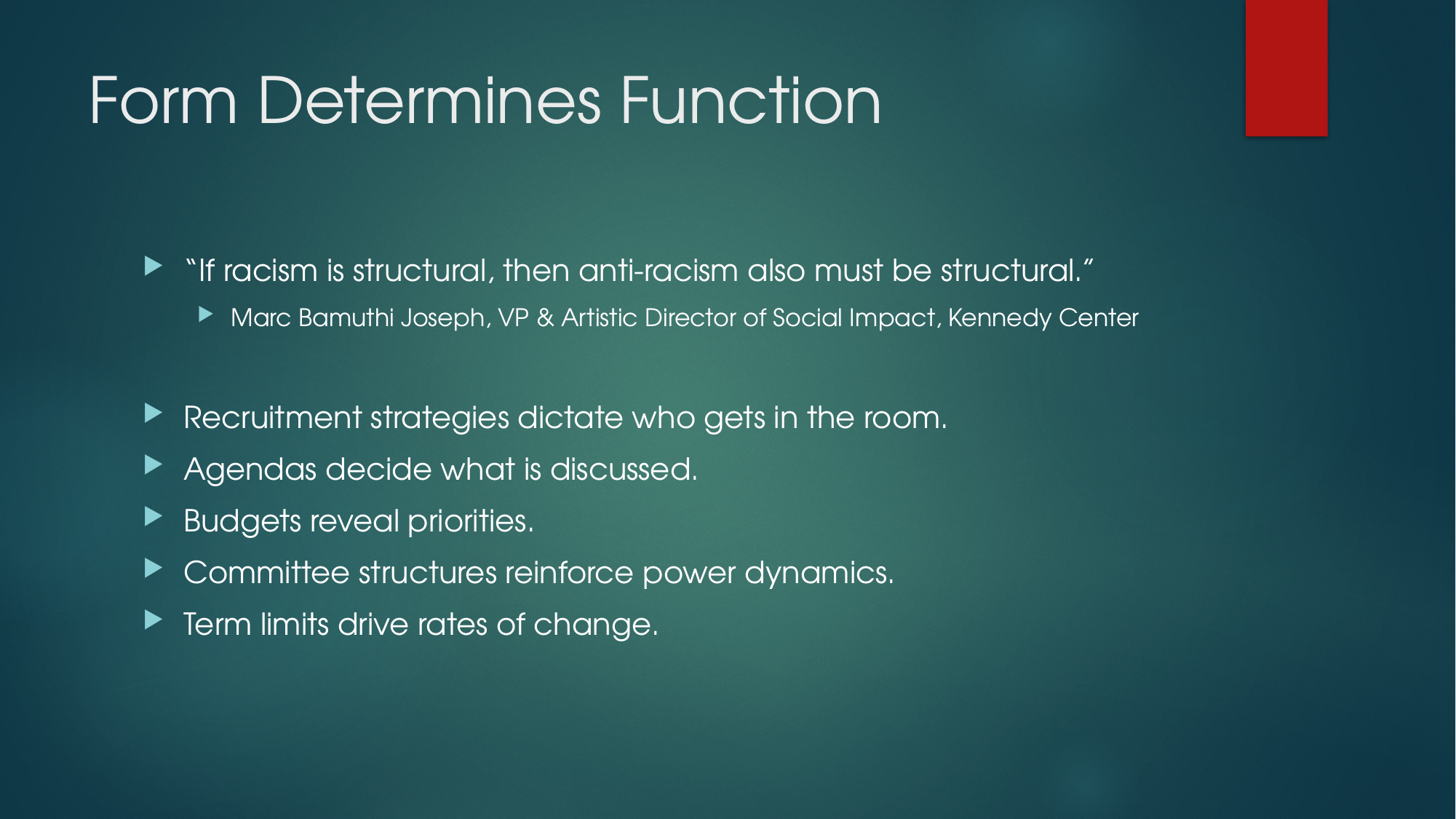

# Form Determines Function
“If racism is structural, then anti-racism also must be structural.”
Marc Bamuthi Joseph, VP & Artistic Director of Social Impact, Kennedy Center

Recruitment strategies dictate who gets in the room.
Agendas decide what is discussed.
Budgets reveal priorities.
Committee structures reinforce power dynamics.
Term limits drive rates of change.